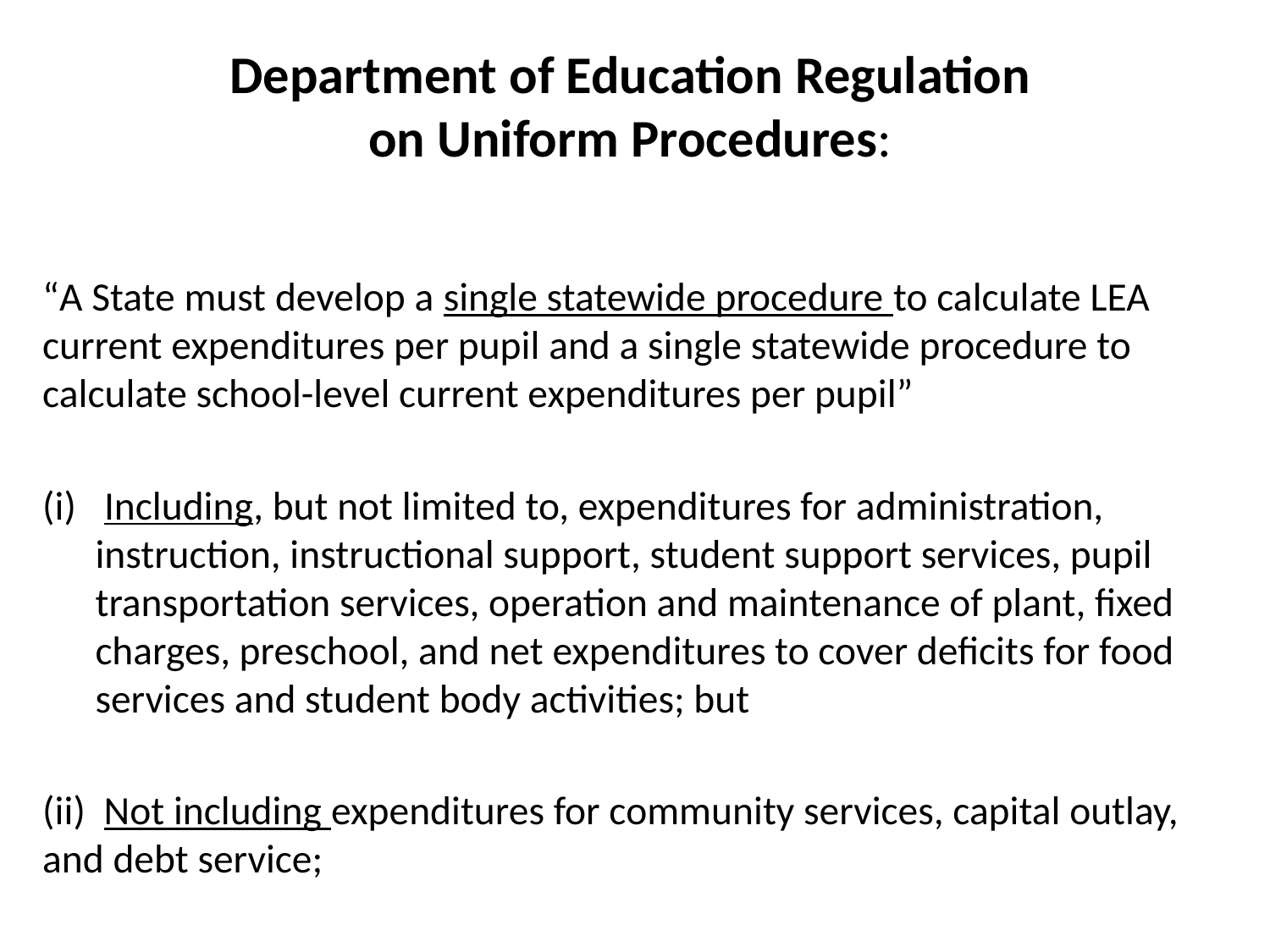

# Department of Education Regulation on Uniform Procedures:
“A State must develop a single statewide procedure to calculate LEA current expenditures per pupil and a single statewide procedure to calculate school-level current expenditures per pupil”

 Including, but not limited to, expenditures for administration, instruction, instructional support, student support services, pupil transportation services, operation and maintenance of plant, fixed charges, preschool, and net expenditures to cover deficits for food services and student body activities; but

(ii)  Not including expenditures for community services, capital outlay, and debt service;